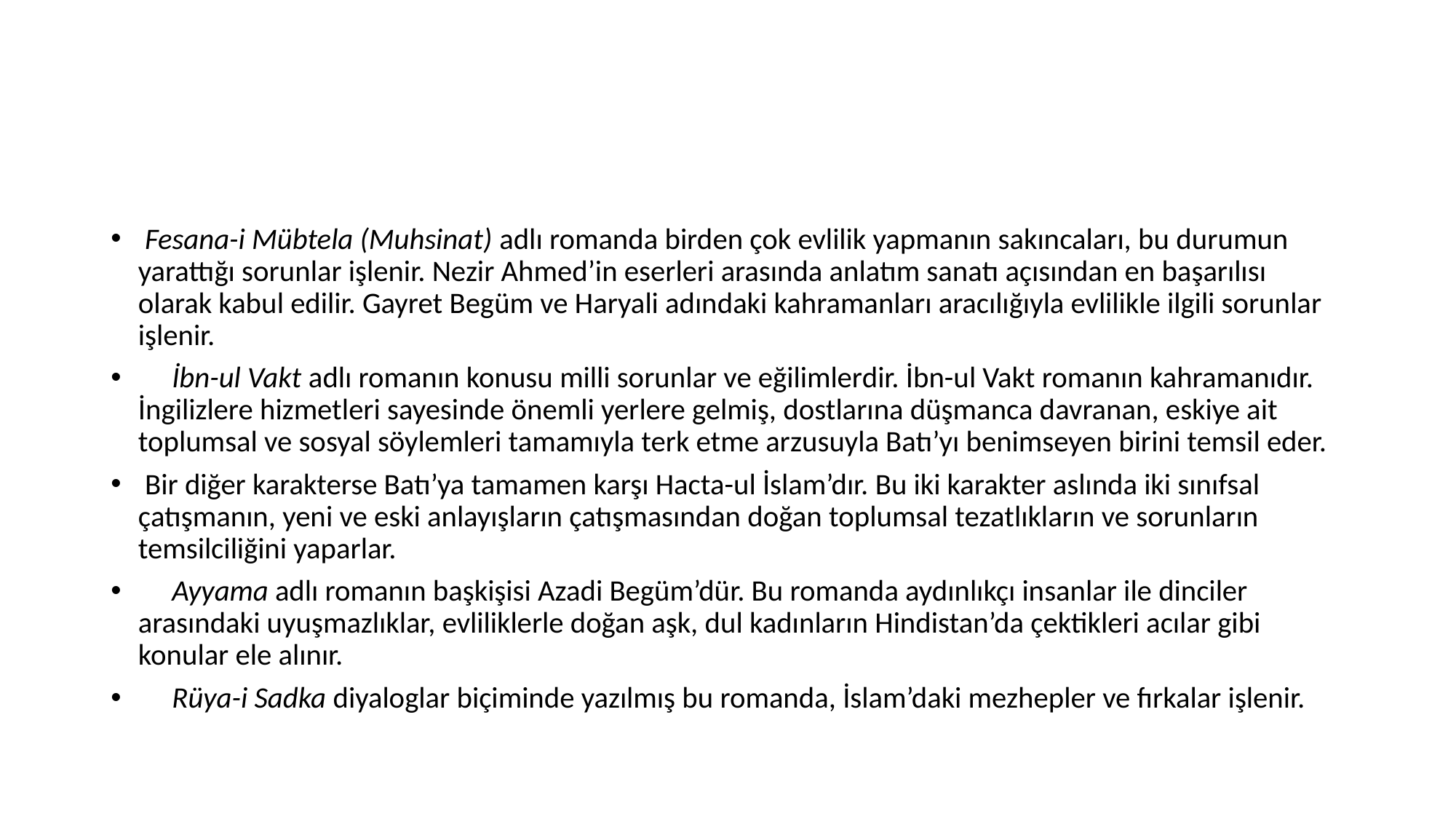

#
 Fesana-i Mübtela (Muhsinat) adlı romanda birden çok evlilik yapmanın sakıncaları, bu durumun yarattığı sorunlar işlenir. Nezir Ahmed’in eserleri arasında anlatım sanatı açısından en başarılısı olarak kabul edilir. Gayret Begüm ve Haryali adındaki kahramanları aracılığıyla evlilikle ilgili sorunlar işlenir.
     İbn-ul Vakt adlı romanın konusu milli sorunlar ve eğilimlerdir. İbn-ul Vakt romanın kahramanıdır. İngilizlere hizmetleri sayesinde önemli yerlere gelmiş, dostlarına düşmanca davranan, eskiye ait toplumsal ve sosyal söylemleri tamamıyla terk etme arzusuyla Batı’yı benimseyen birini temsil eder.
 Bir diğer karakterse Batı’ya tamamen karşı Hacta-ul İslam’dır. Bu iki karakter aslında iki sınıfsal çatışmanın, yeni ve eski anlayışların çatışmasından doğan toplumsal tezatlıkların ve sorunların temsilciliğini yaparlar.
     Ayyama adlı romanın başkişisi Azadi Begüm’dür. Bu romanda aydınlıkçı insanlar ile dinciler arasındaki uyuşmazlıklar, evliliklerle doğan aşk, dul kadınların Hindistan’da çektikleri acılar gibi konular ele alınır.
     Rüya-i Sadka diyaloglar biçiminde yazılmış bu romanda, İslam’daki mezhepler ve fırkalar işlenir.